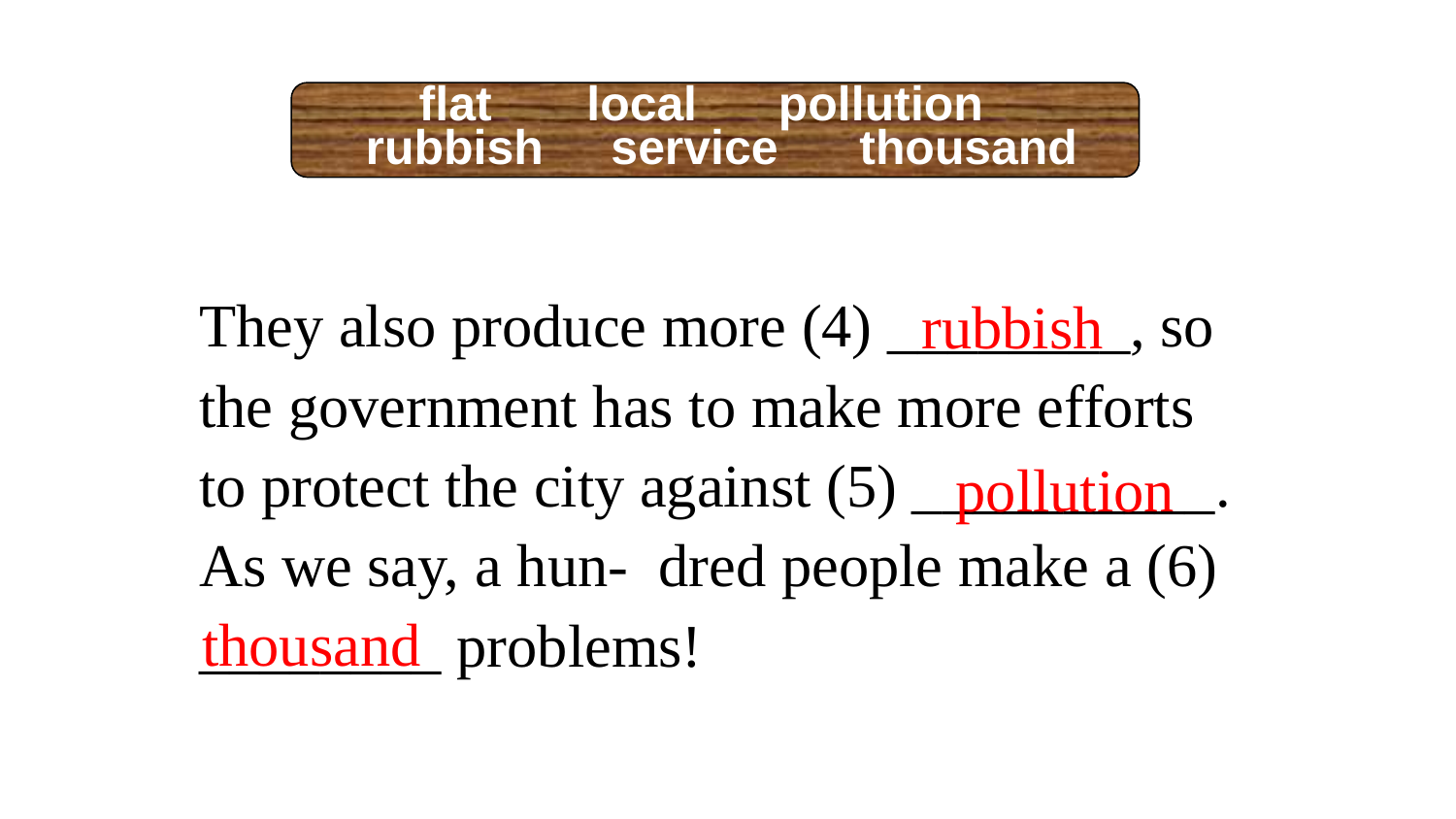

flat       local      pollution
 rubbish     service      thousand
They also produce more (4) ________, so the government has to make more efforts to protect the city against (5) __________. As we say, a hun-  dred people make a (6)
________ problems!
rubbish
pollution
thousand